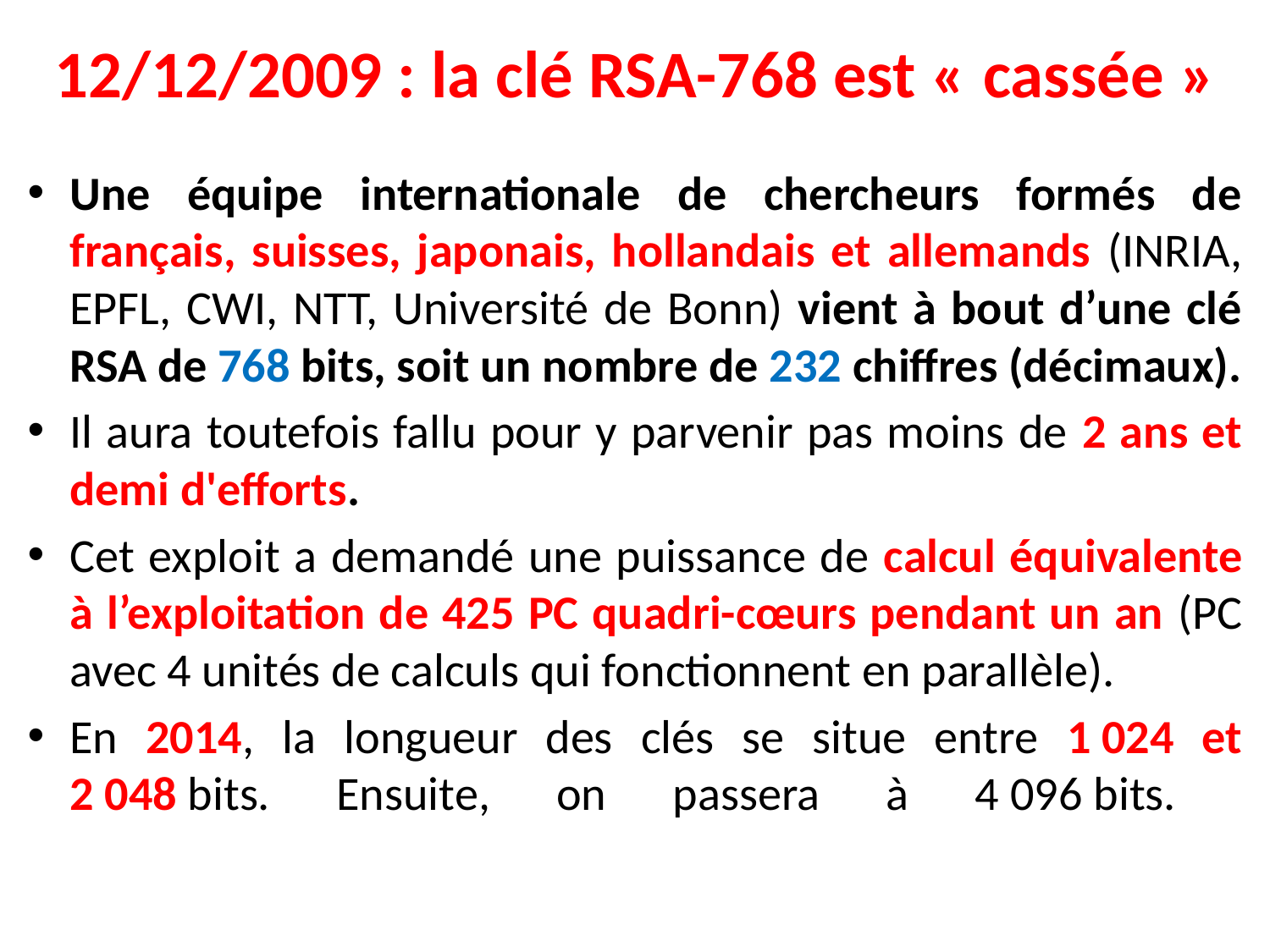

# 12/12/2009 : la clé RSA-768 est « cassée »
Une équipe internationale de chercheurs formés de français, suisses, japonais, hollandais et allemands (INRIA, EPFL, CWI, NTT, Université de Bonn) vient à bout d’une clé RSA de 768 bits, soit un nombre de 232 chiffres (décimaux).
Il aura toutefois fallu pour y parvenir pas moins de 2 ans et demi d'efforts.
Cet exploit a demandé une puissance de calcul équivalente à l’exploitation de 425 PC quadri-cœurs pendant un an (PC avec 4 unités de calculs qui fonctionnent en parallèle).
En 2014, la longueur des clés se situe entre 1 024 et 2 048 bits. Ensuite, on passera à 4 096 bits.